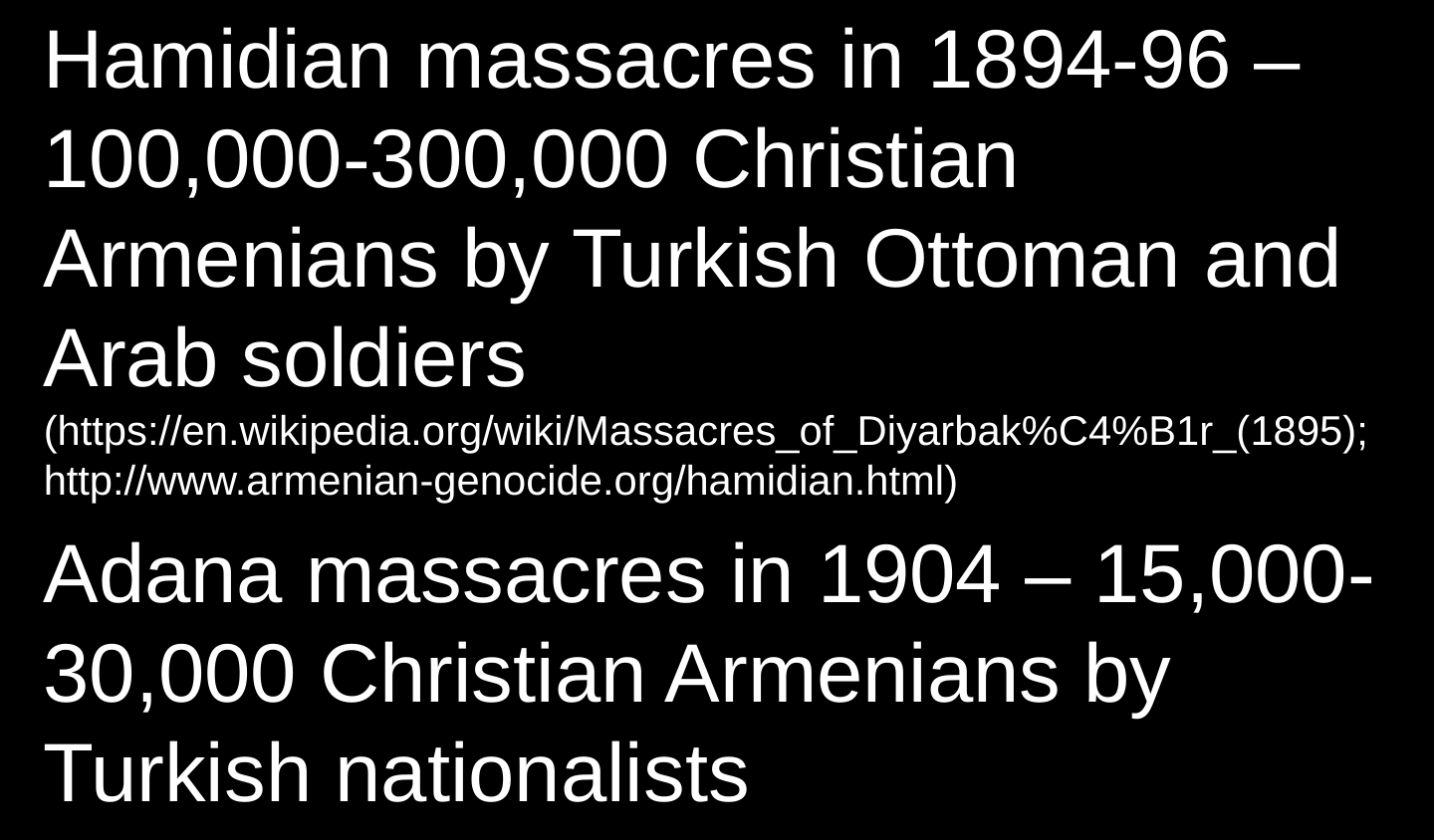

Hamidian massacres in 1894-96 – 100,000-300,000 Christian Armenians by Turkish Ottoman and Arab soldiers (https://en.wikipedia.org/wiki/Massacres_of_Diyarbak%C4%B1r_(1895); http://www.armenian-genocide.org/hamidian.html)
Adana massacres in 1904 – 15,000-30,000 Christian Armenians by Turkish nationalists